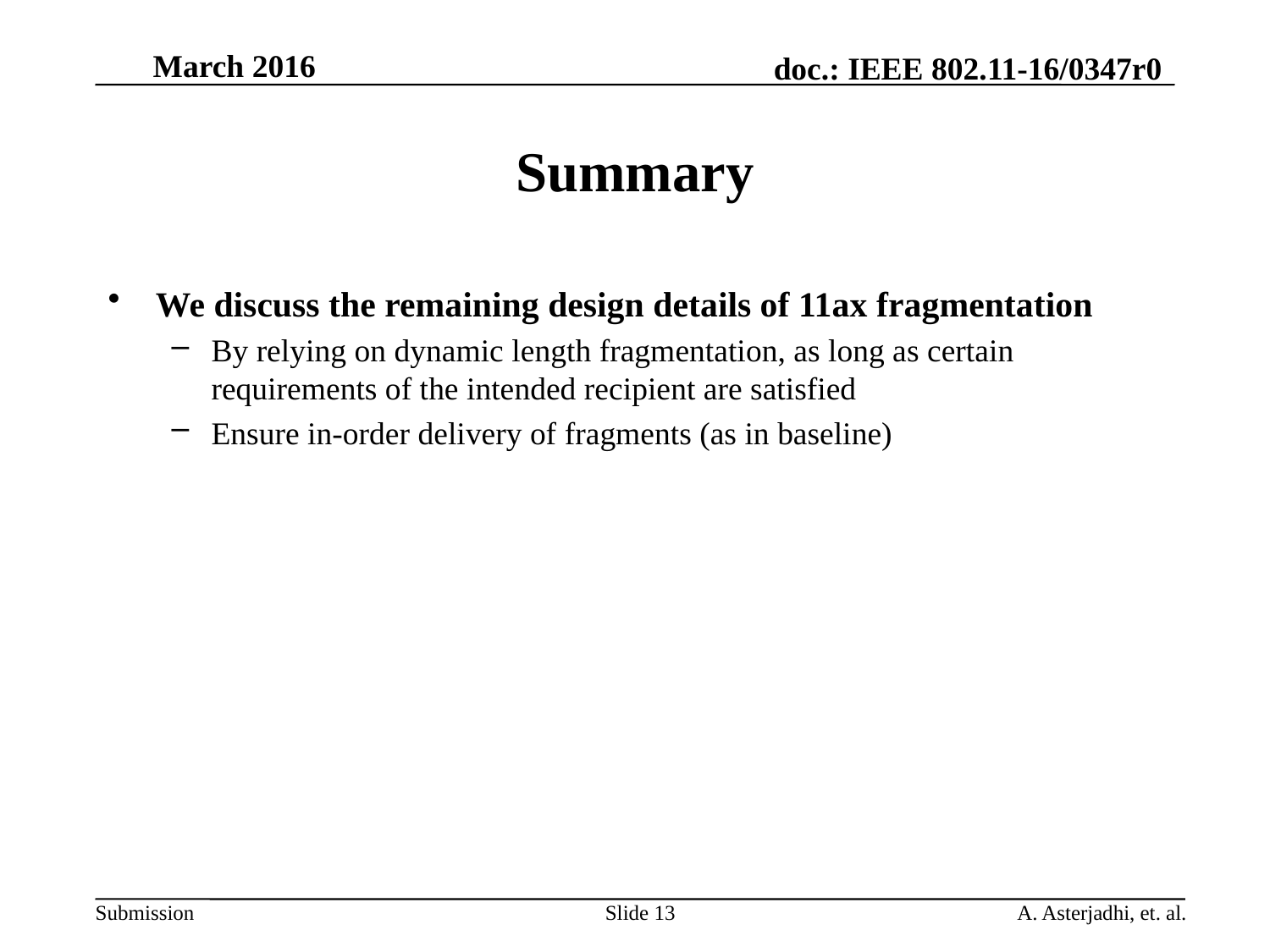

# Summary
We discuss the remaining design details of 11ax fragmentation
By relying on dynamic length fragmentation, as long as certain requirements of the intended recipient are satisfied
Ensure in-order delivery of fragments (as in baseline)
Slide 13
A. Asterjadhi, et. al.